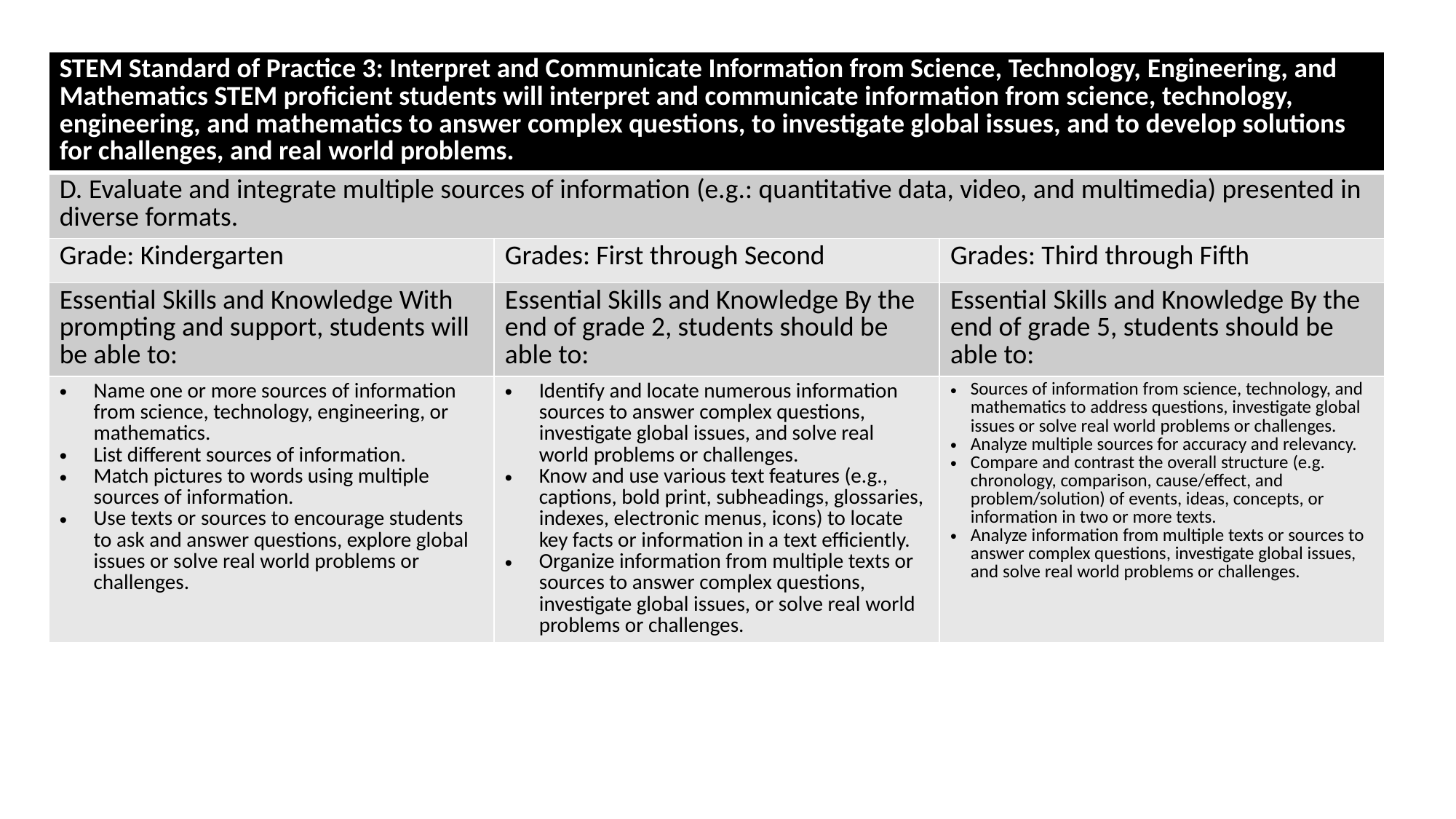

| STEM Standard of Practice 3: Interpret and Communicate Information from Science, Technology, Engineering, and Mathematics STEM proficient students will interpret and communicate information from science, technology, engineering, and mathematics to answer complex questions, to investigate global issues, and to develop solutions for challenges, and real world problems. |  |  |
| --- | --- | --- |
| D. Evaluate and integrate multiple sources of information (e.g.: quantitative data, video, and multimedia) presented in diverse formats. |  |  |
| Grade: Kindergarten | Grades: First through Second | Grades: Third through Fifth |
| Essential Skills and Knowledge With prompting and support, students will be able to: | Essential Skills and Knowledge By the end of grade 2, students should be able to: | Essential Skills and Knowledge By the end of grade 5, students should be able to: |
| Name one or more sources of information from science, technology, engineering, or mathematics. List different sources of information. Match pictures to words using multiple sources of information. Use texts or sources to encourage students to ask and answer questions, explore global issues or solve real world problems or challenges. | Identify and locate numerous information sources to answer complex questions, investigate global issues, and solve real world problems or challenges. Know and use various text features (e.g., captions, bold print, subheadings, glossaries, indexes, electronic menus, icons) to locate key facts or information in a text efficiently. Organize information from multiple texts or sources to answer complex questions, investigate global issues, or solve real world problems or challenges. | Sources of information from science, technology, and mathematics to address questions, investigate global issues or solve real world problems or challenges. Analyze multiple sources for accuracy and relevancy. Compare and contrast the overall structure (e.g. chronology, comparison, cause/effect, and problem/solution) of events, ideas, concepts, or information in two or more texts. Analyze information from multiple texts or sources to answer complex questions, investigate global issues, and solve real world problems or challenges. |